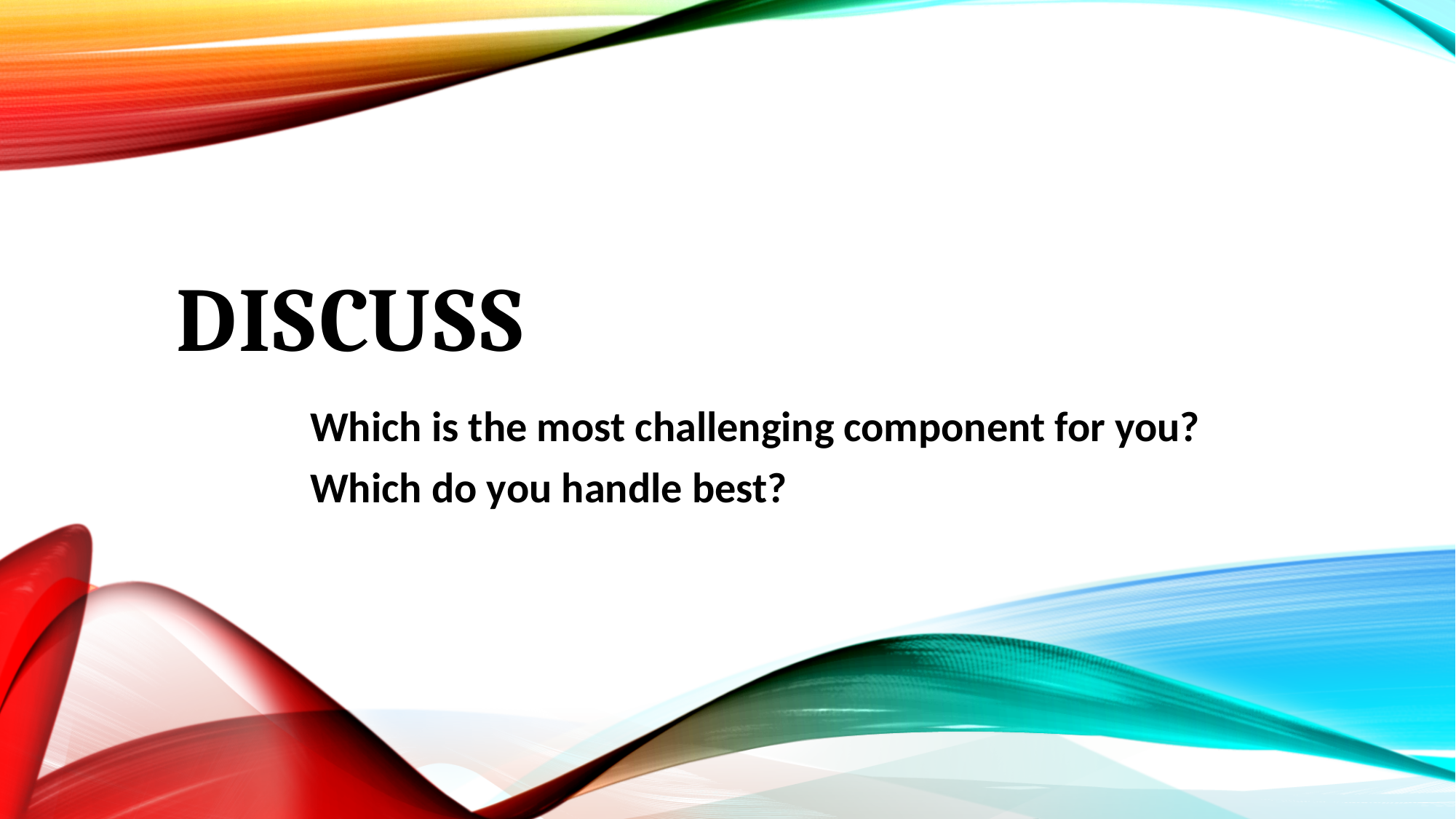

# discuss
Which is the most challenging component for you?
Which do you handle best?